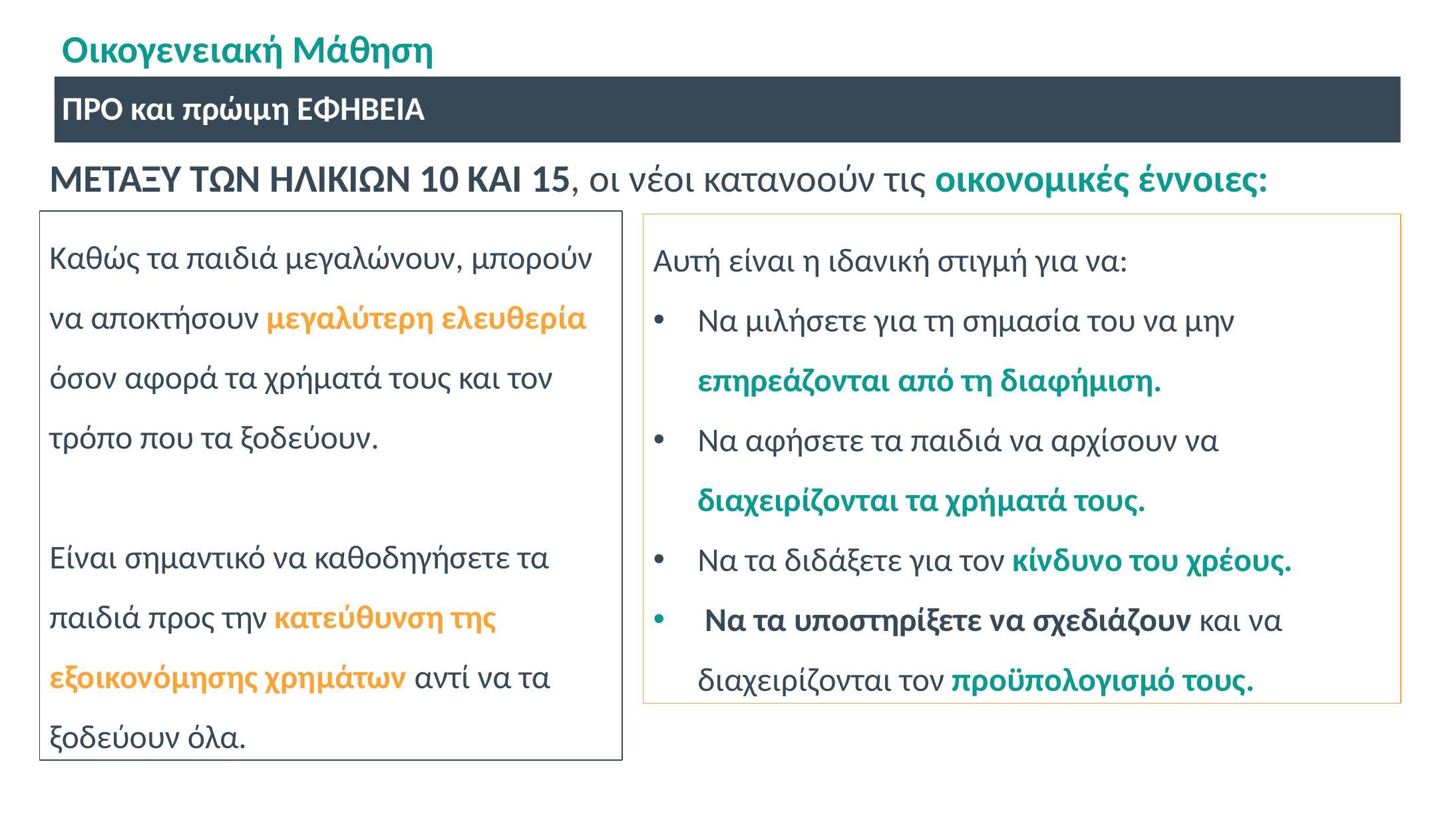

# Οικογενειακή Μάθηση
ΠΡΟ και πρώιμη ΕΦΗΒΕΙΑ
ΜΕΤΑΞΥ ΤΩΝ ΗΛΙΚΙΩΝ 10 ΚΑΙ 15, οι νέοι κατανοούν τις οικονομικές έννοιες:
Καθώς τα παιδιά μεγαλώνουν, μπορούν να αποκτήσουν μεγαλύτερη ελευθερία όσον αφορά τα χρήματά τους και τον τρόπο που τα ξοδεύουν.

Είναι σημαντικό να καθοδηγήσετε τα παιδιά προς την κατεύθυνση της εξοικονόμησης χρημάτων αντί να τα ξοδεύουν όλα.
Αυτή είναι η ιδανική στιγμή για να:
Να μιλήσετε για τη σημασία του να μην επηρεάζονται από τη διαφήμιση.
Να αφήσετε τα παιδιά να αρχίσουν να διαχειρίζονται τα χρήματά τους.
Να τα διδάξετε για τον κίνδυνο του χρέους.
 Να τα υποστηρίξετε να σχεδιάζουν και να διαχειρίζονται τον προϋπολογισμό τους.